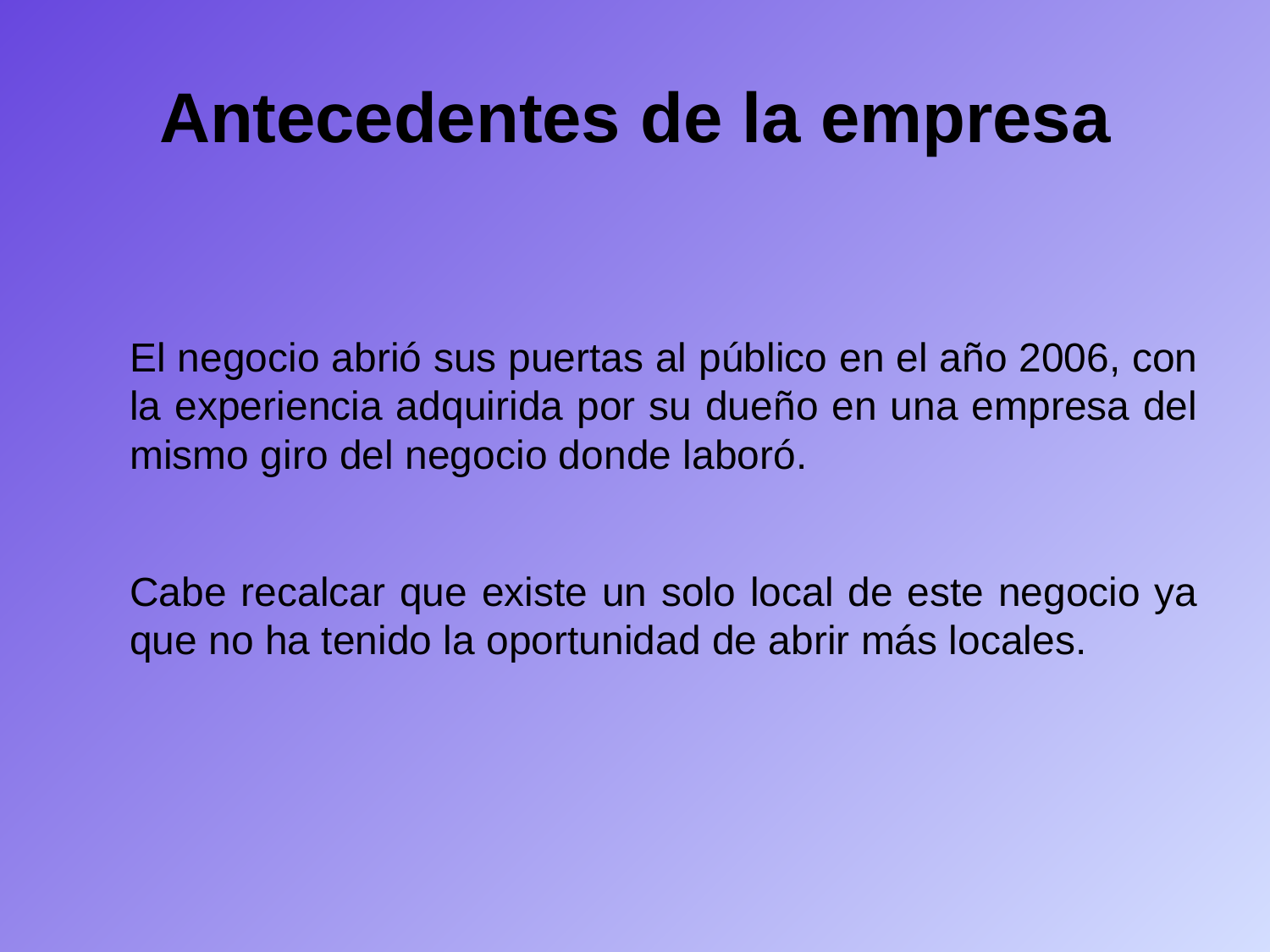

# Antecedentes de la empresa

	El negocio abrió sus puertas al público en el año 2006, con la experiencia adquirida por su dueño en una empresa del mismo giro del negocio donde laboró.

	Cabe recalcar que existe un solo local de este negocio ya que no ha tenido la oportunidad de abrir más locales.